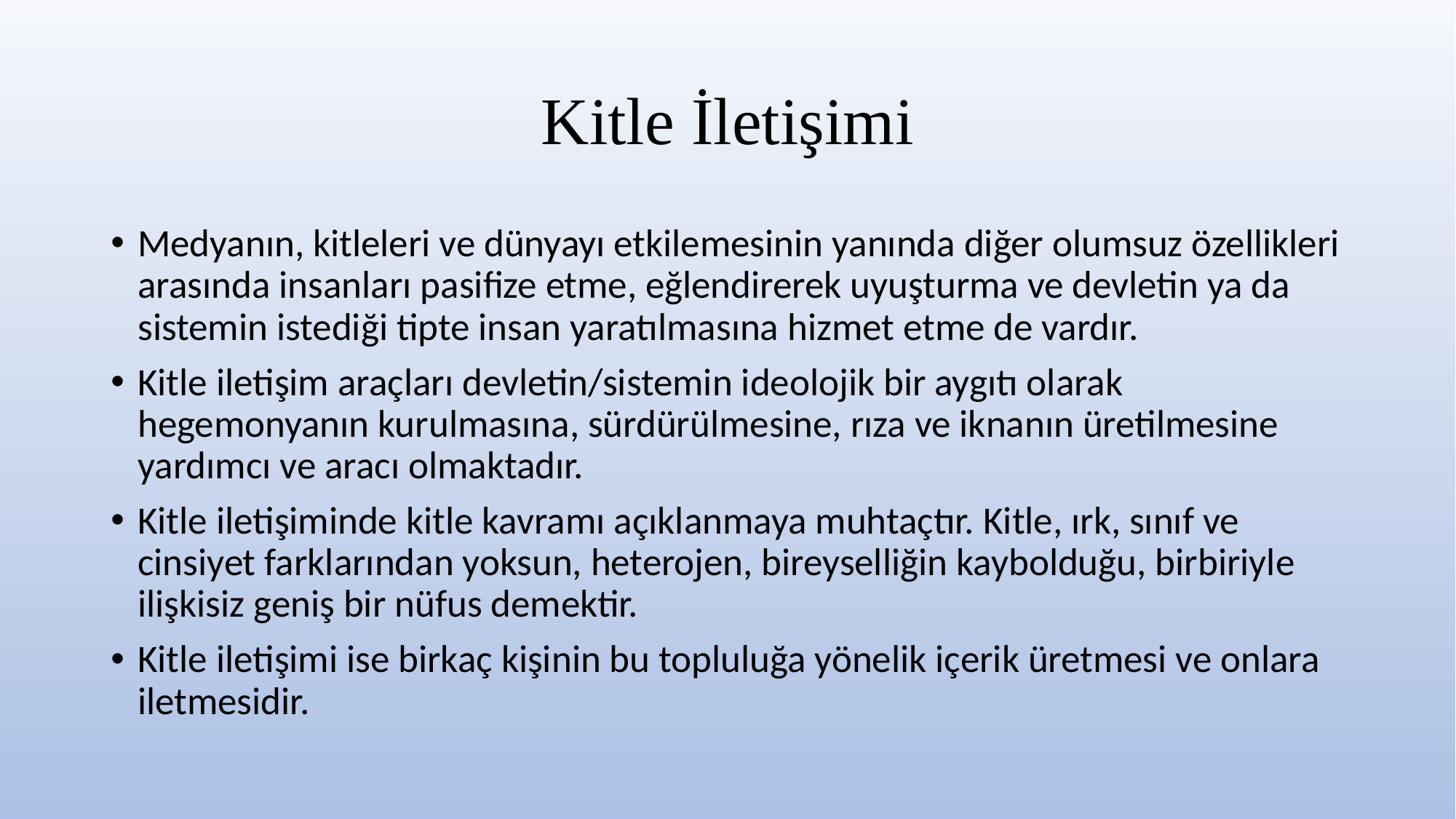

# Kitle İletişimi
Medyanın, kitleleri ve dünyayı etkilemesinin yanında diğer olumsuz özellikleri arasında insanları pasifize etme, eğlendirerek uyuşturma ve devletin ya da sistemin istediği tipte insan yaratılmasına hizmet etme de vardır.
Kitle iletişim araçları devletin/sistemin ideolojik bir aygıtı olarak hegemonyanın kurulmasına, sürdürülmesine, rıza ve iknanın üretilmesine yardımcı ve aracı olmaktadır.
Kitle iletişiminde kitle kavramı açıklanmaya muhtaçtır. Kitle, ırk, sınıf ve cinsiyet farklarından yoksun, heterojen, bireyselliğin kaybolduğu, birbiriyle ilişkisiz geniş bir nüfus demektir.
Kitle iletişimi ise birkaç kişinin bu topluluğa yönelik içerik üretmesi ve onlara iletmesidir.